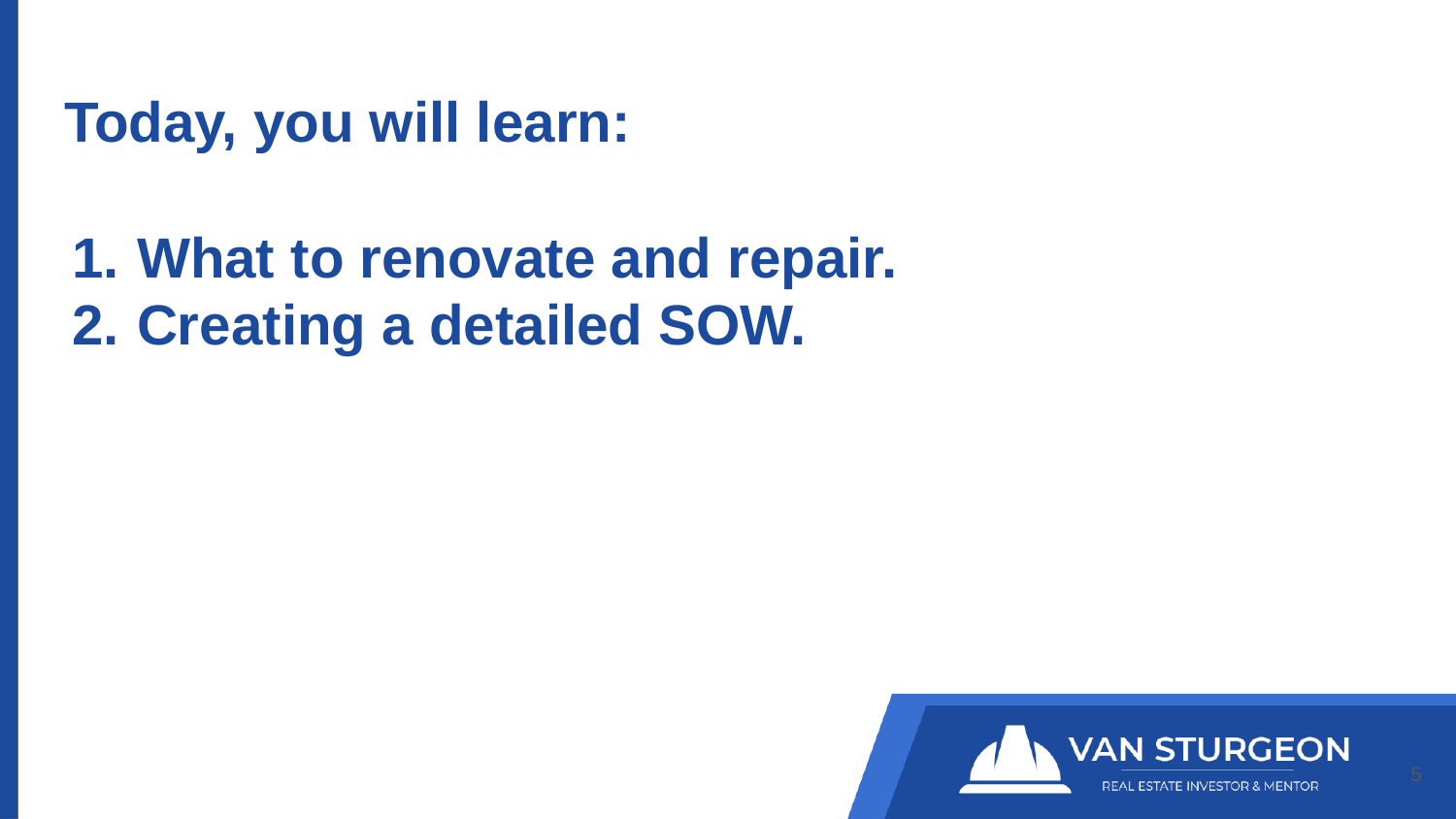

# Today, you will learn:

What to renovate and repair.
Creating a detailed SOW.

5